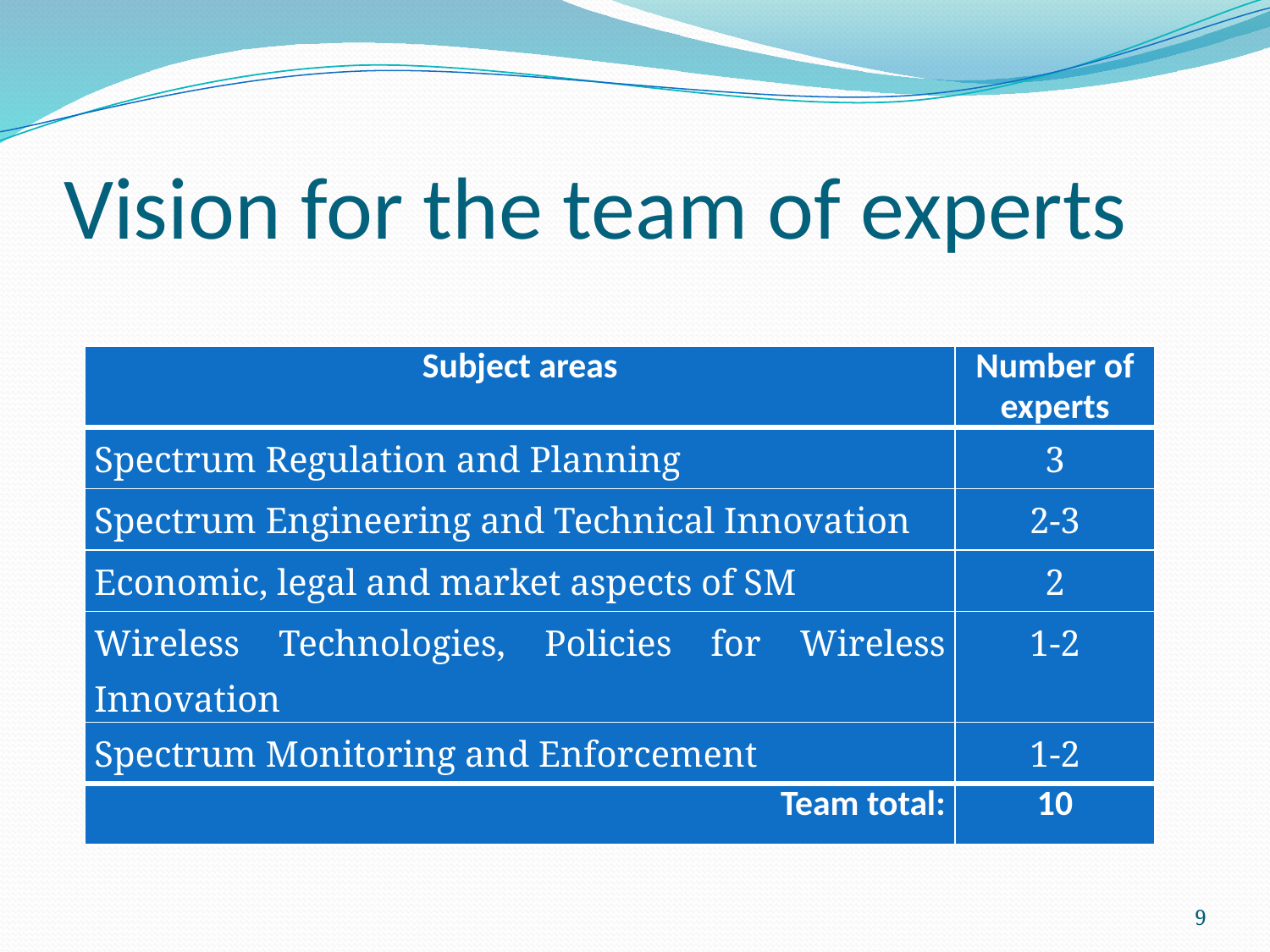

# Vision for the team of experts
| Subject areas | Number of experts |
| --- | --- |
| Spectrum Regulation and Planning | 3 |
| Spectrum Engineering and Technical Innovation | 2-3 |
| Economic, legal and market aspects of SM | 2 |
| Wireless Technologies, Policies for Wireless Innovation | 1-2 |
| Spectrum Monitoring and Enforcement | 1-2 |
| Team total: | 10 |
9